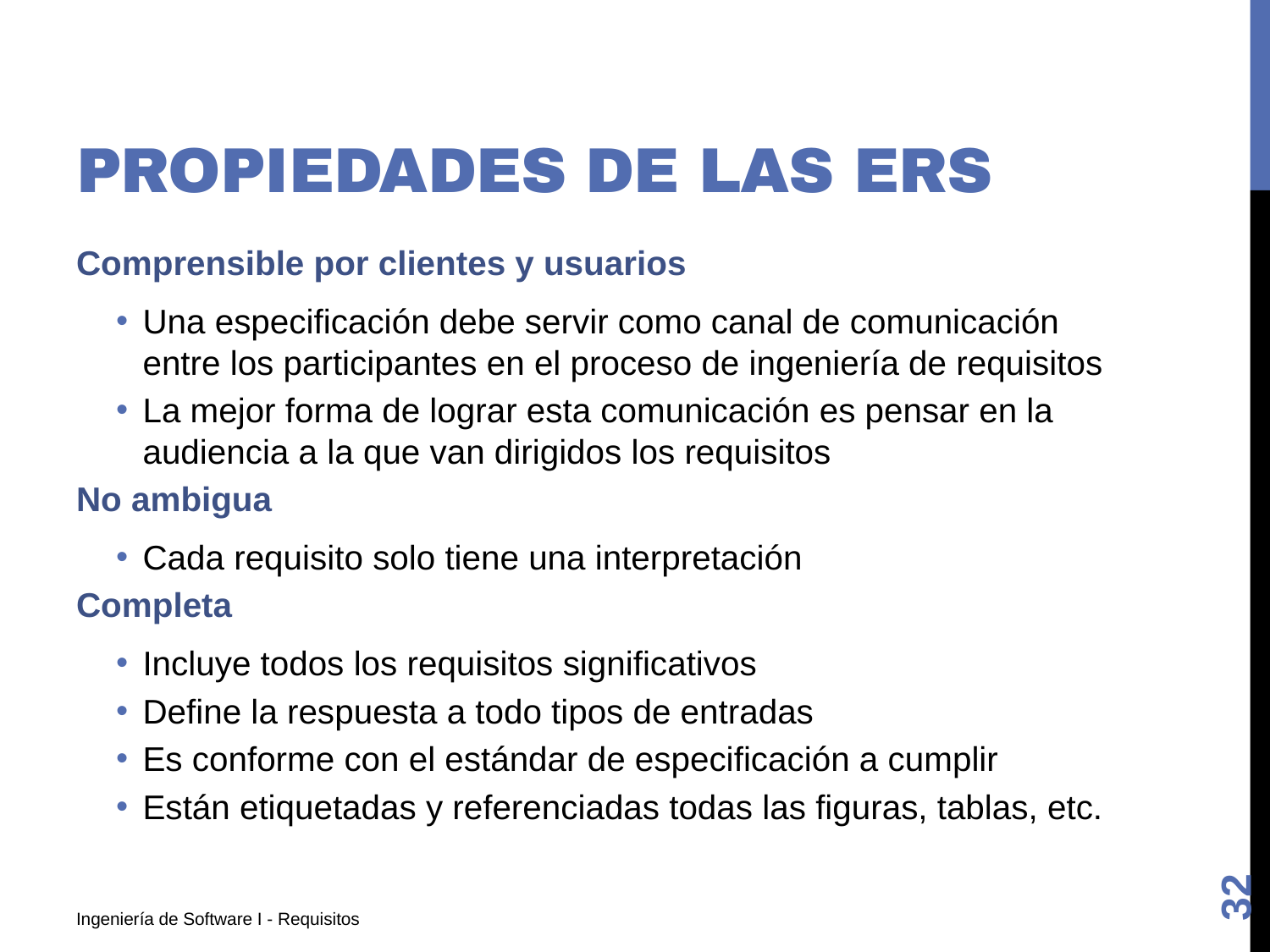

# PROPIEDADES DE LAS ERS
Comprensible por clientes y usuarios
Una especificación debe servir como canal de comunicación entre los participantes en el proceso de ingeniería de requisitos
La mejor forma de lograr esta comunicación es pensar en la audiencia a la que van dirigidos los requisitos
No ambigua
Cada requisito solo tiene una interpretación
Completa
Incluye todos los requisitos significativos
Define la respuesta a todo tipos de entradas
Es conforme con el estándar de especificación a cumplir
Están etiquetadas y referenciadas todas las figuras, tablas, etc.

32
Ingeniería de Software I - Requisitos